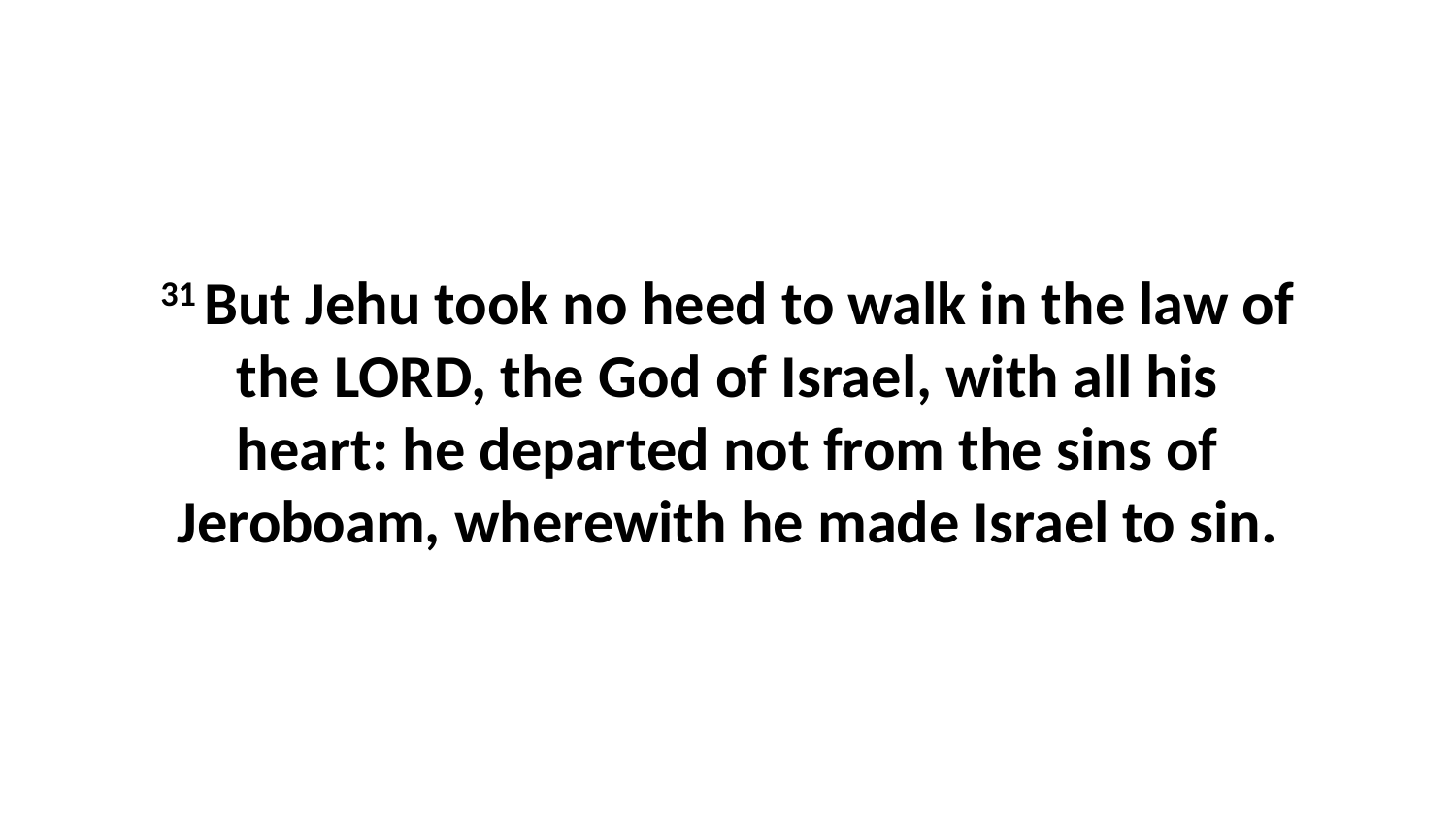

31 But Jehu took no heed to walk in the law of the LORD, the God of Israel, with all his heart: he departed not from the sins of Jeroboam, wherewith he made Israel to sin.